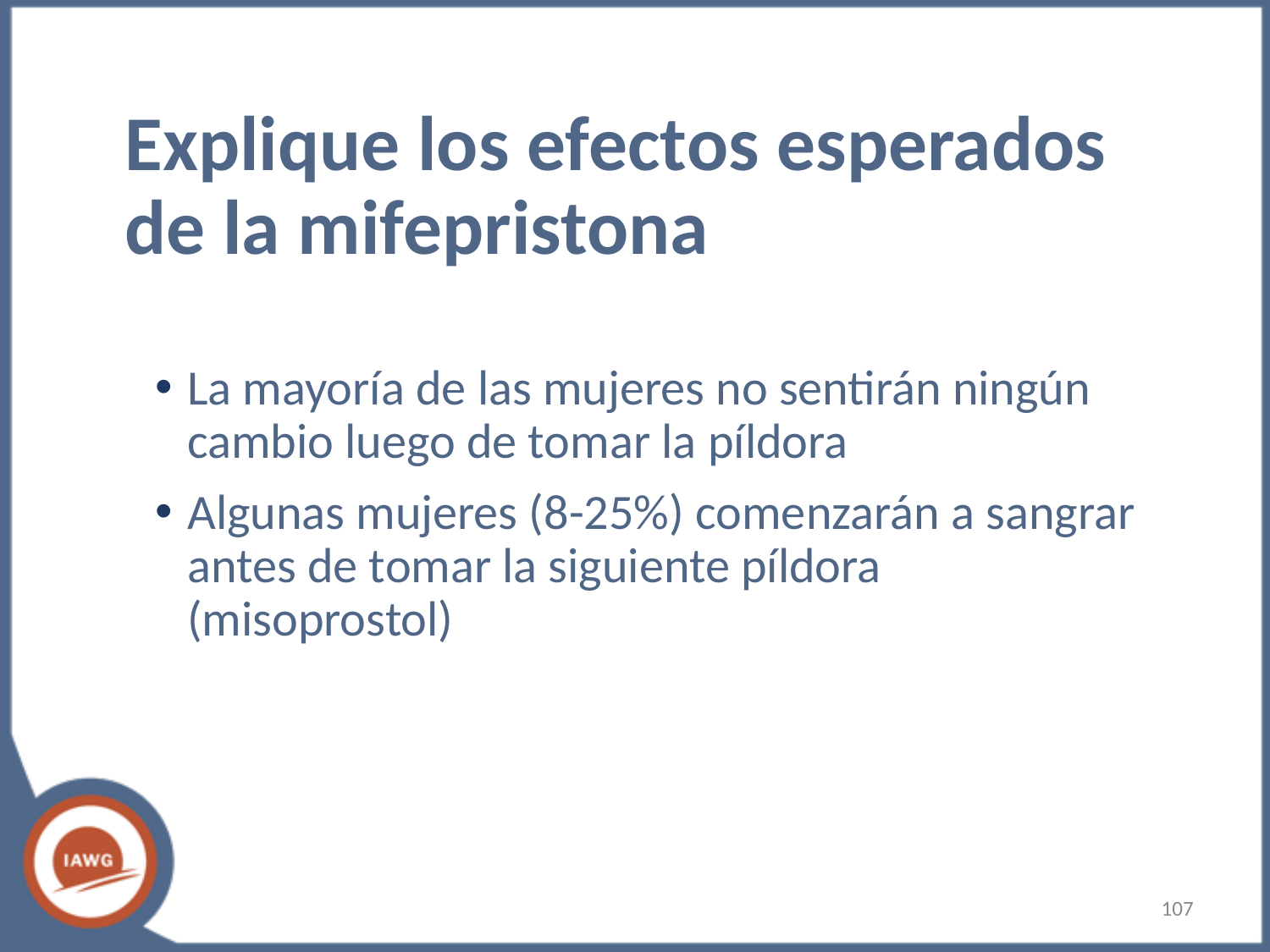

# Explique los efectos esperados de la mifepristona
La mayoría de las mujeres no sentirán ningún cambio luego de tomar la píldora
Algunas mujeres (8-25%) comenzarán a sangrar antes de tomar la siguiente píldora (misoprostol)
107